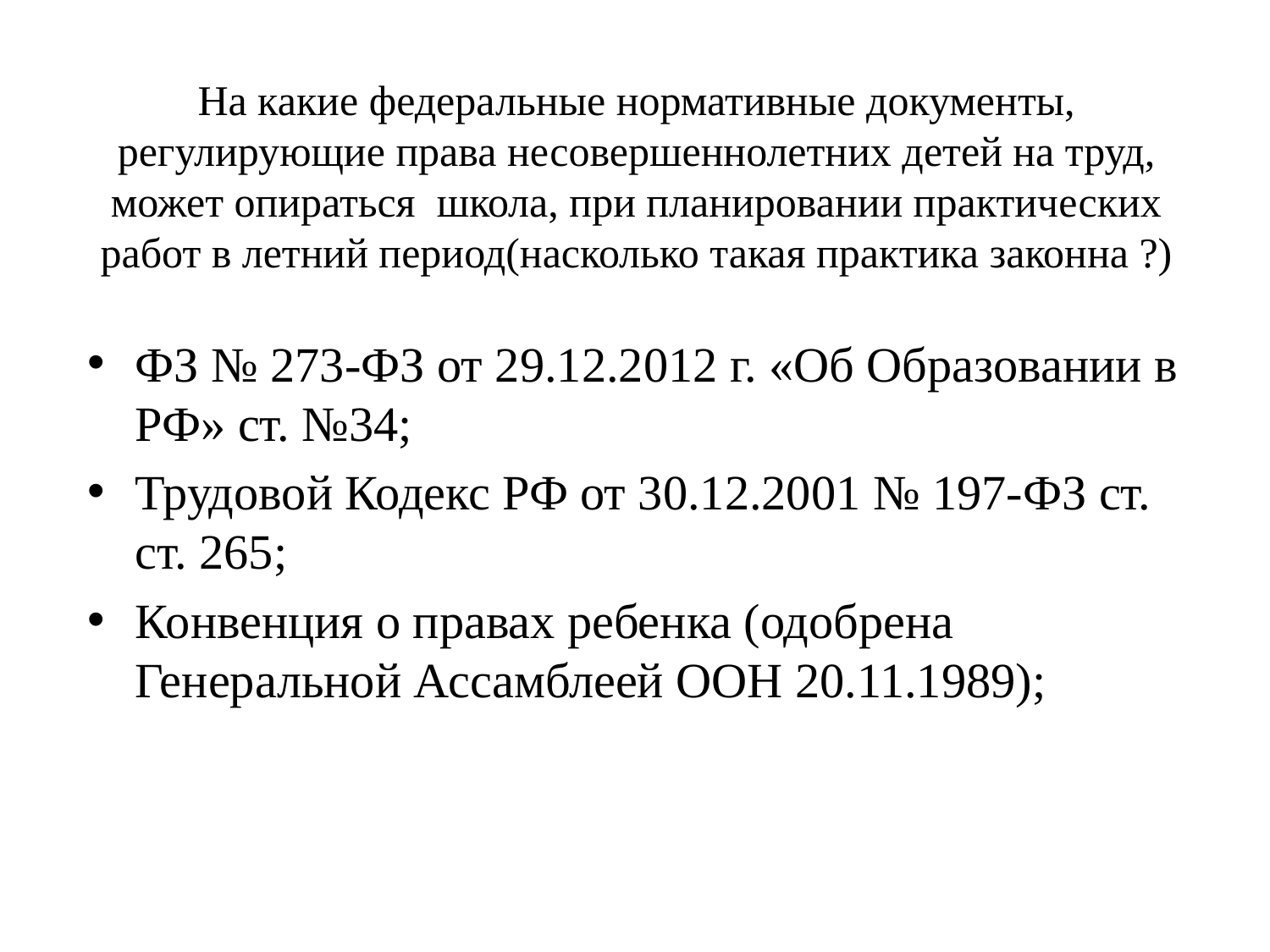

# На какие федеральные нормативные документы, регулирующие права несовершеннолетних детей на труд, может опираться  школа, при планировании практических работ в летний период(насколько такая практика законна ?)
ФЗ № 273-ФЗ от 29.12.2012 г. «Об Образовании в РФ» ст. №34;
Трудовой Кодекс РФ от 30.12.2001 № 197-ФЗ ст. ст. 265;
Конвенция о правах ребенка (одобрена Генеральной Ассамблеей ООН 20.11.1989);